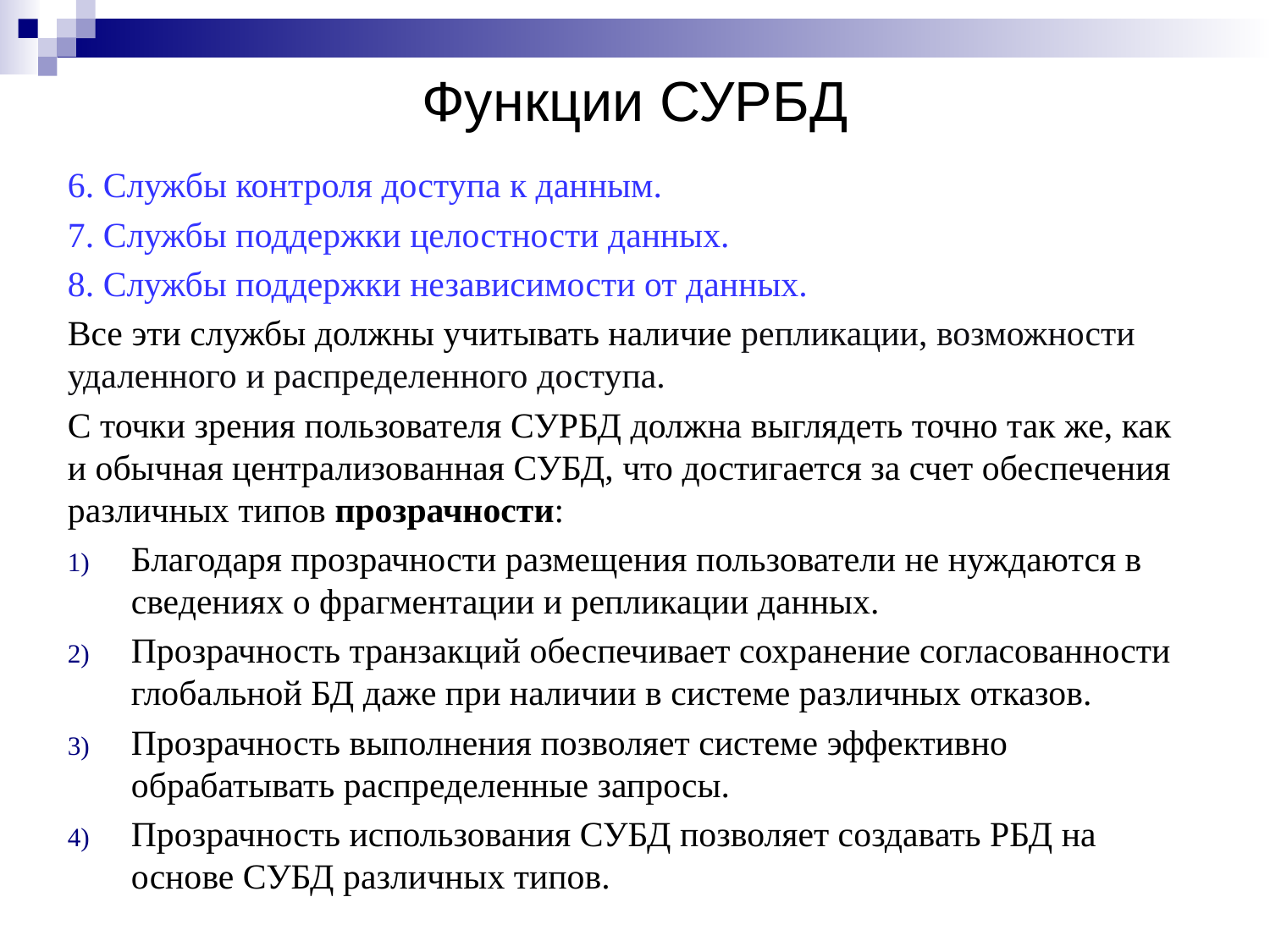

# Функции СУРБД
6. Службы контроля доступа к данным.
7. Службы поддержки целостности данных.
8. Службы поддержки независимости от данных.
Все эти службы должны учитывать наличие репликации, возможности удаленного и распределенного доступа.
С точки зрения пользователя СУРБД должна выглядеть точно так же, как и обычная централизованная СУБД, что достигается за счет обеспечения различных типов прозрачности:
Благодаря прозрачности размещения пользователи не нуждаются в сведениях о фрагментации и репликации данных.
Прозрачность транзакций обеспечивает сохранение согласованности глобальной БД даже при наличии в системе различных отказов.
Прозрачность выполнения позволяет системе эффективно обрабатывать распределенные запросы.
Прозрачность использования СУБД позволяет создавать РБД на основе СУБД различных типов.